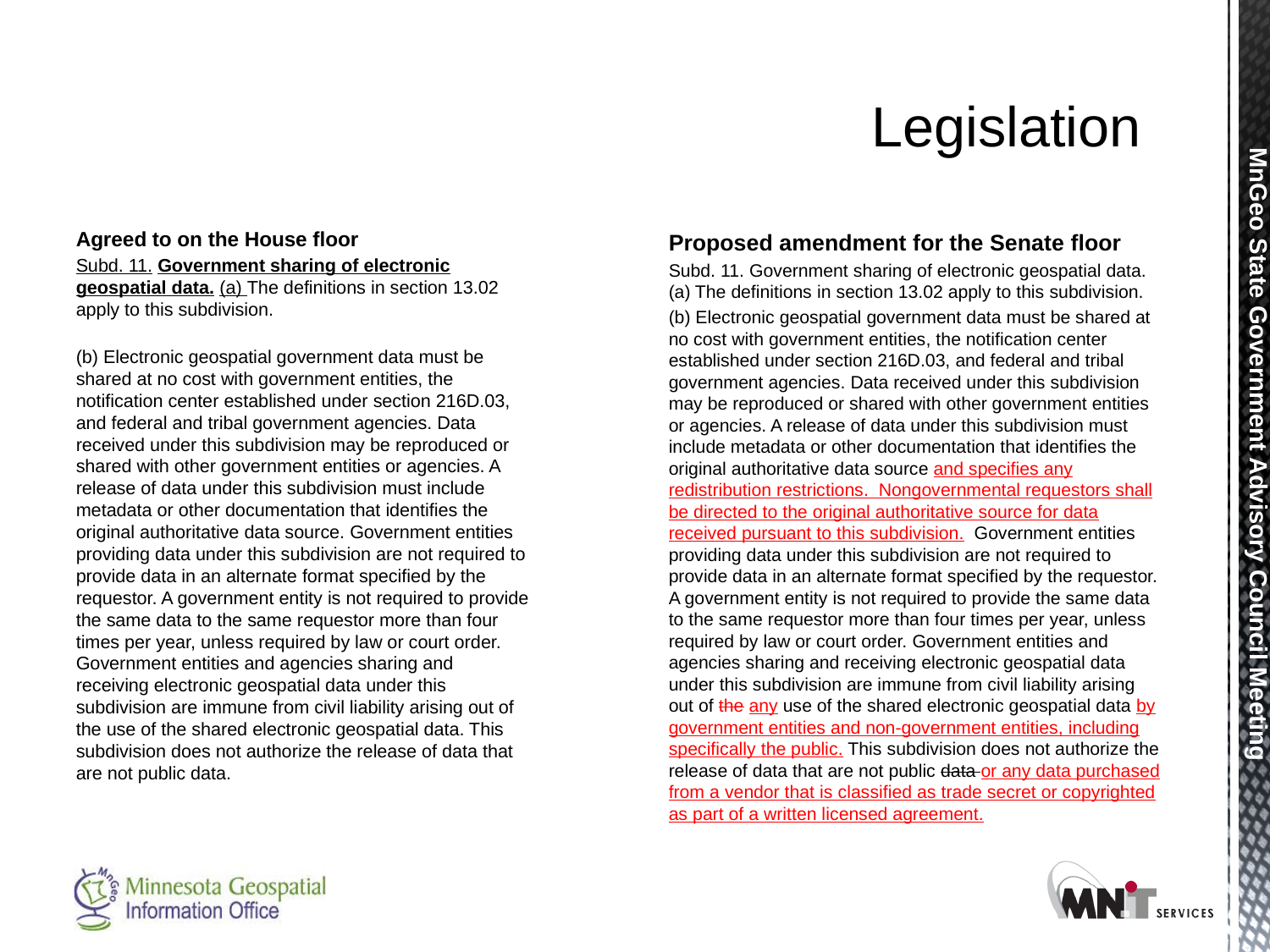

# Legislation
Agreed to on the House floor
Subd. 11. Government sharing of electronic geospatial data. (a) The definitions in section 13.02 apply to this subdivision.
(b) Electronic geospatial government data must be shared at no cost with government entities, the notification center established under section 216D.03, and federal and tribal government agencies. Data received under this subdivision may be reproduced or shared with other government entities or agencies. A release of data under this subdivision must include metadata or other documentation that identifies the original authoritative data source. Government entities providing data under this subdivision are not required to
provide data in an alternate format specified by the requestor. A government entity is not required to provide the same data to the same requestor more than four times per year, unless required by law or court order. Government entities and agencies sharing and
receiving electronic geospatial data under this subdivision are immune from civil liability arising out of the use of the shared electronic geospatial data. This subdivision does not authorize the release of data that are not public data.
Proposed amendment for the Senate floor
Subd. 11. Government sharing of electronic geospatial data. (a) The definitions in section 13.02 apply to this subdivision.
(b) Electronic geospatial government data must be shared at no cost with government entities, the notification center established under section 216D.03, and federal and tribal government agencies. Data received under this subdivision may be reproduced or shared with other government entities or agencies. A release of data under this subdivision must include metadata or other documentation that identifies the original authoritative data source and specifies any redistribution restrictions.  Nongovernmental requestors shall be directed to the original authoritative source for data received pursuant to this subdivision.  Government entities providing data under this subdivision are not required to provide data in an alternate format specified by the requestor. A government entity is not required to provide the same data to the same requestor more than four times per year, unless required by law or court order. Government entities and agencies sharing and receiving electronic geospatial data under this subdivision are immune from civil liability arising out of the any use of the shared electronic geospatial data by government entities and non-government entities, including specifically the public. This subdivision does not authorize the release of data that are not public data or any data purchased from a vendor that is classified as trade secret or copyrighted as part of a written licensed agreement.